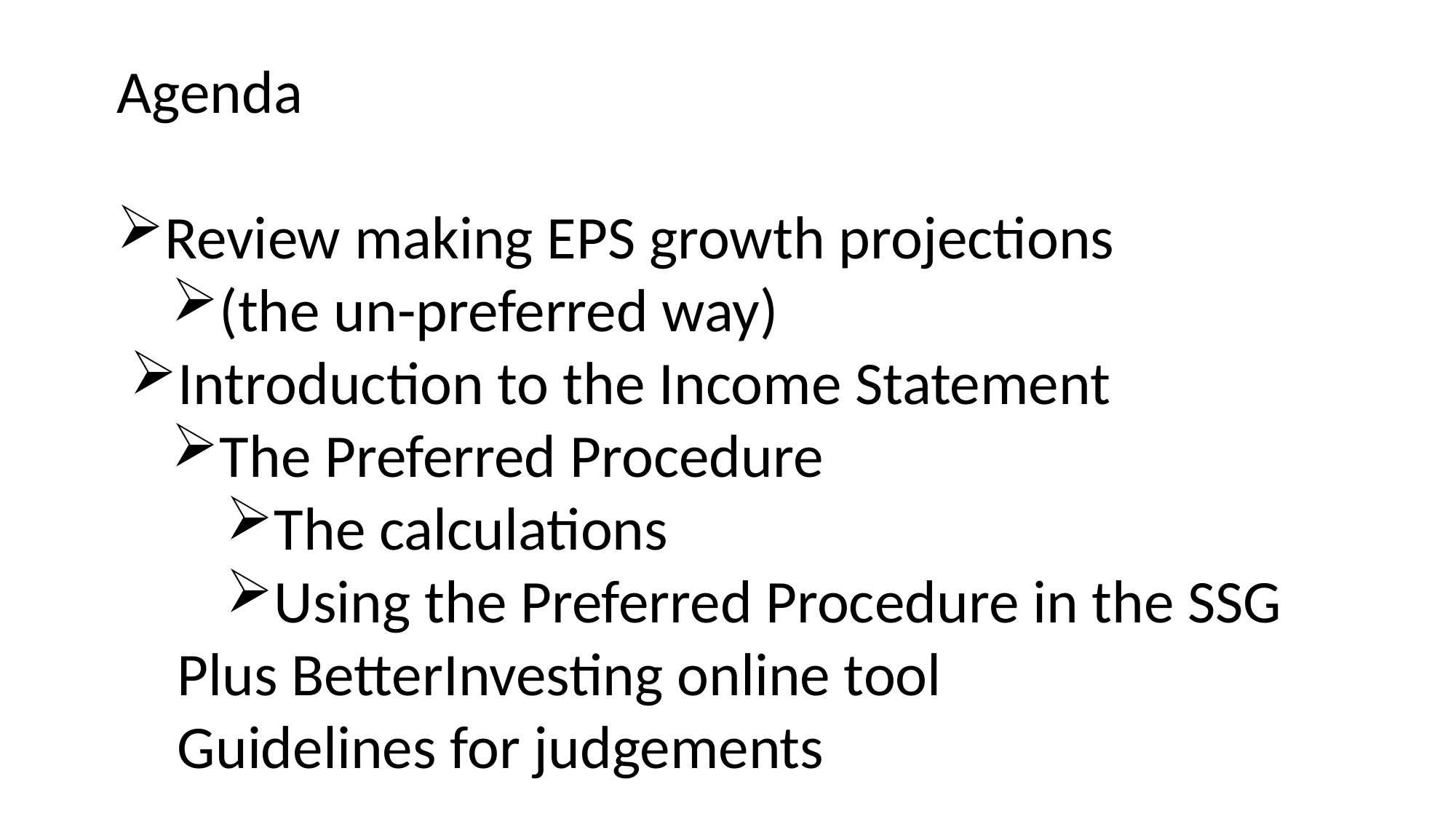

Agenda

Review making EPS growth projections
(the un-preferred way)
Introduction to the Income Statement
The Preferred Procedure
The calculations
Using the Preferred Procedure in the SSG Plus BetterInvesting online tool
Guidelines for judgements